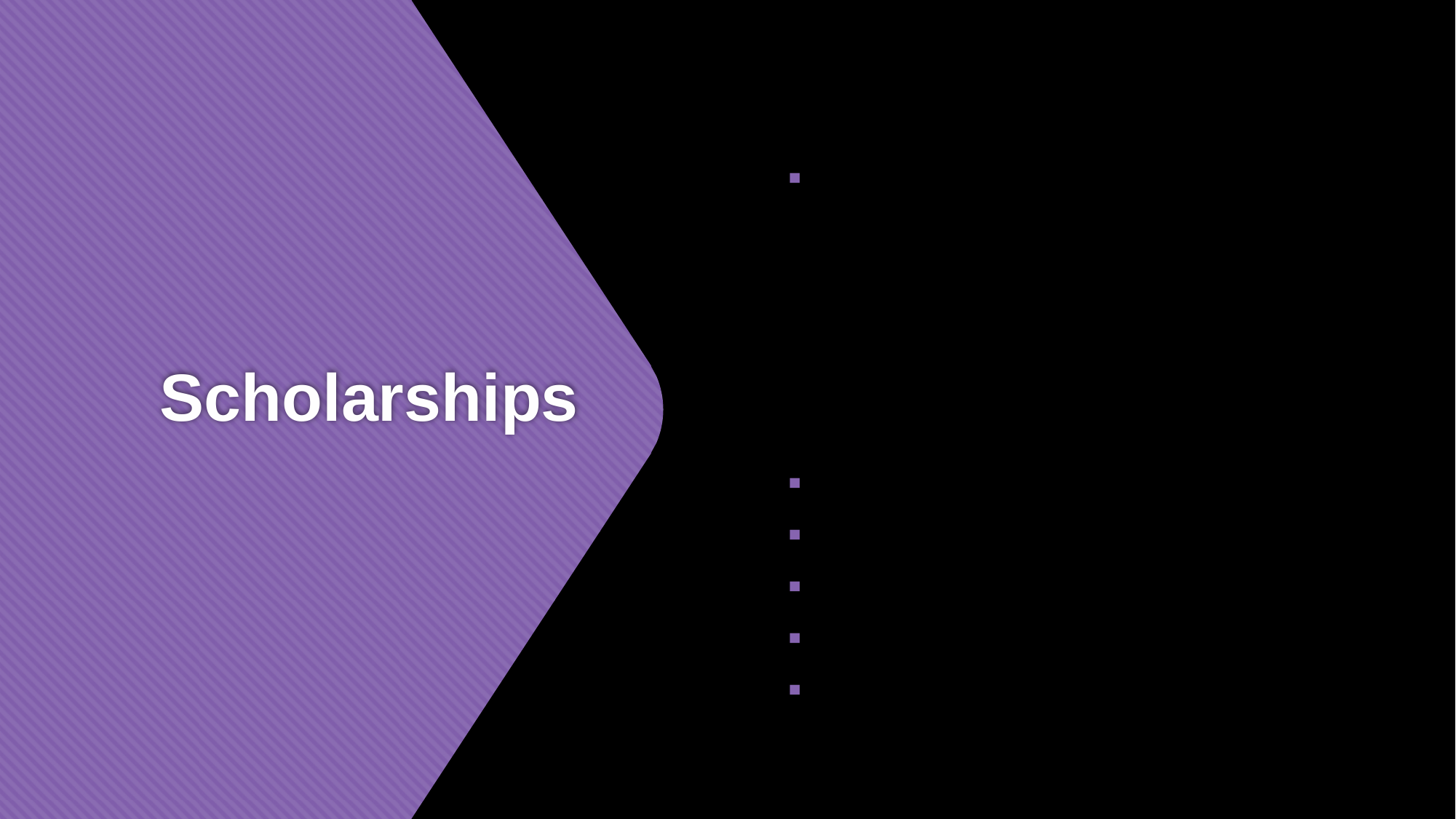

Individual Scholarships
Based on academic achievement, leadership qualities, community service work, special talents, acceptance to a specific program, or combination of all
SOME scholarship websites we recommend...
Fastweb.com
Goingmerry.com
Chegg.com
Raise.me
Tallo.com
# Scholarships